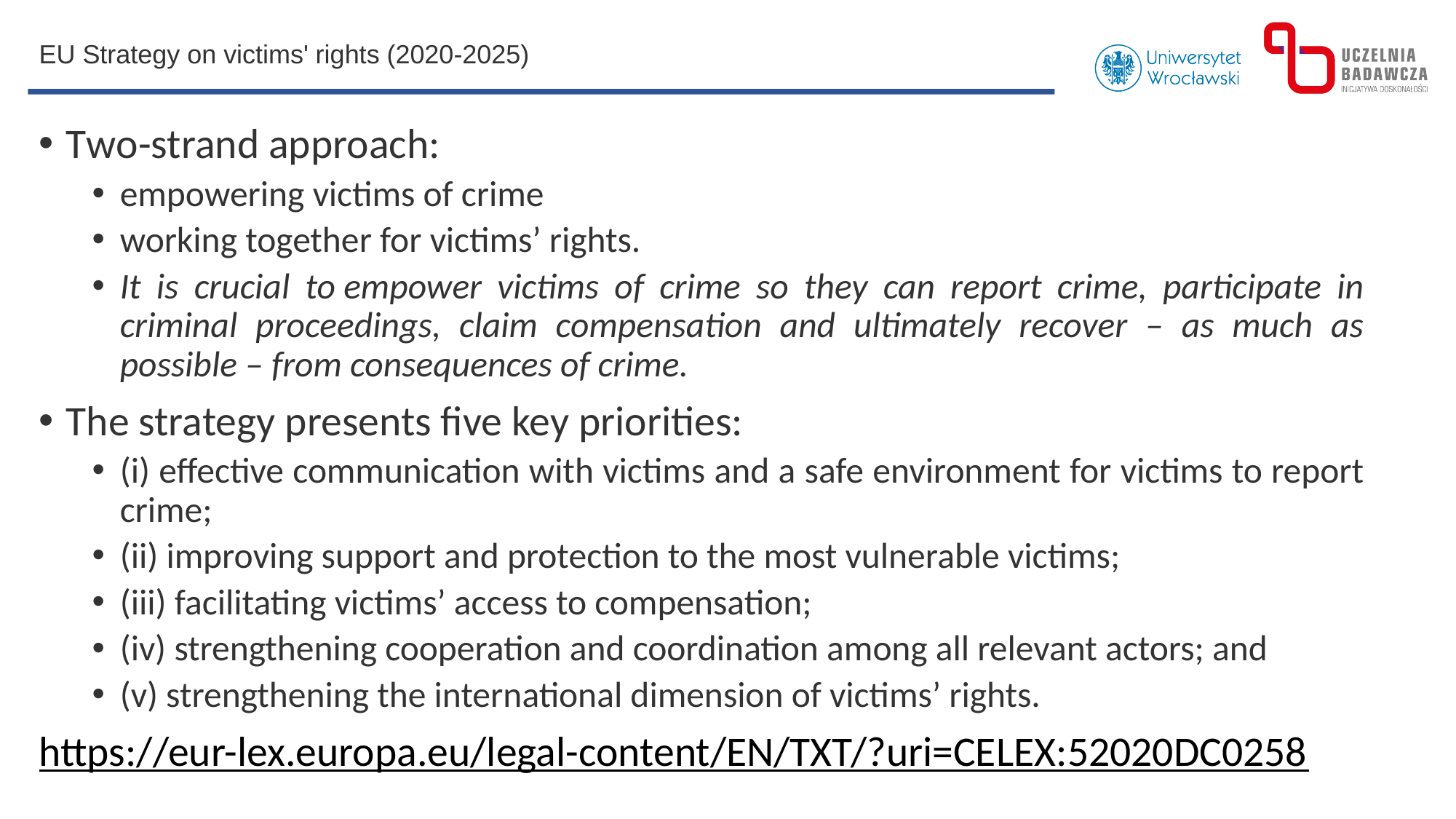

EU Strategy on victims' rights (2020-2025)
Two-strand approach:
empowering victims of crime
working together for victims’ rights.
It is crucial to empower victims of crime so they can report crime, participate in criminal proceedings, claim compensation and ultimately recover – as much as possible – from consequences of crime.
The strategy presents five key priorities:
(i) effective communication with victims and a safe environment for victims to report crime;
(ii) improving support and protection to the most vulnerable victims;
(iii) facilitating victims’ access to compensation;
(iv) strengthening cooperation and coordination among all relevant actors; and
(v) strengthening the international dimension of victims’ rights.
https://eur-lex.europa.eu/legal-content/EN/TXT/?uri=CELEX:52020DC0258